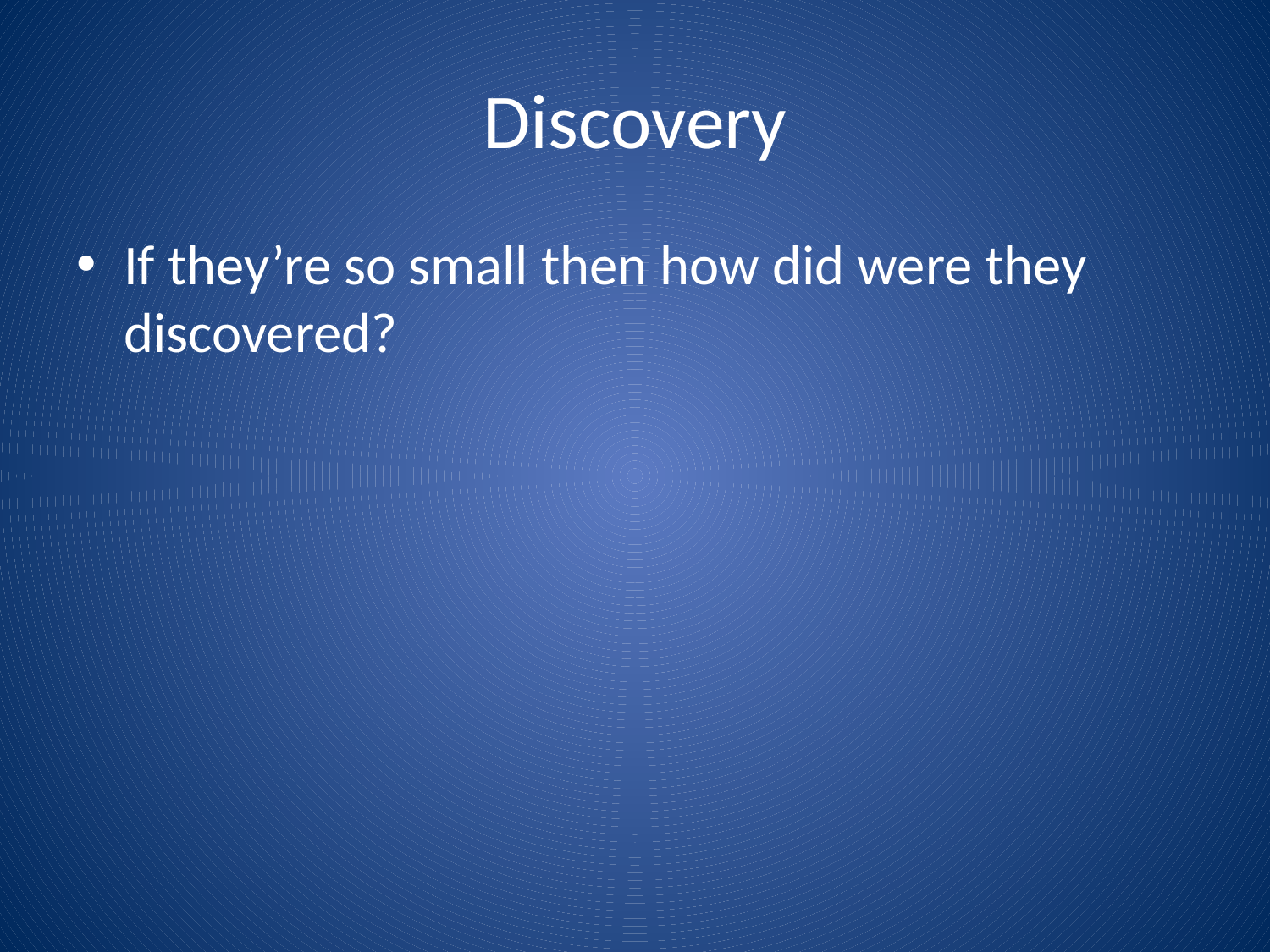

# Discovery
If they’re so small then how did were they discovered?